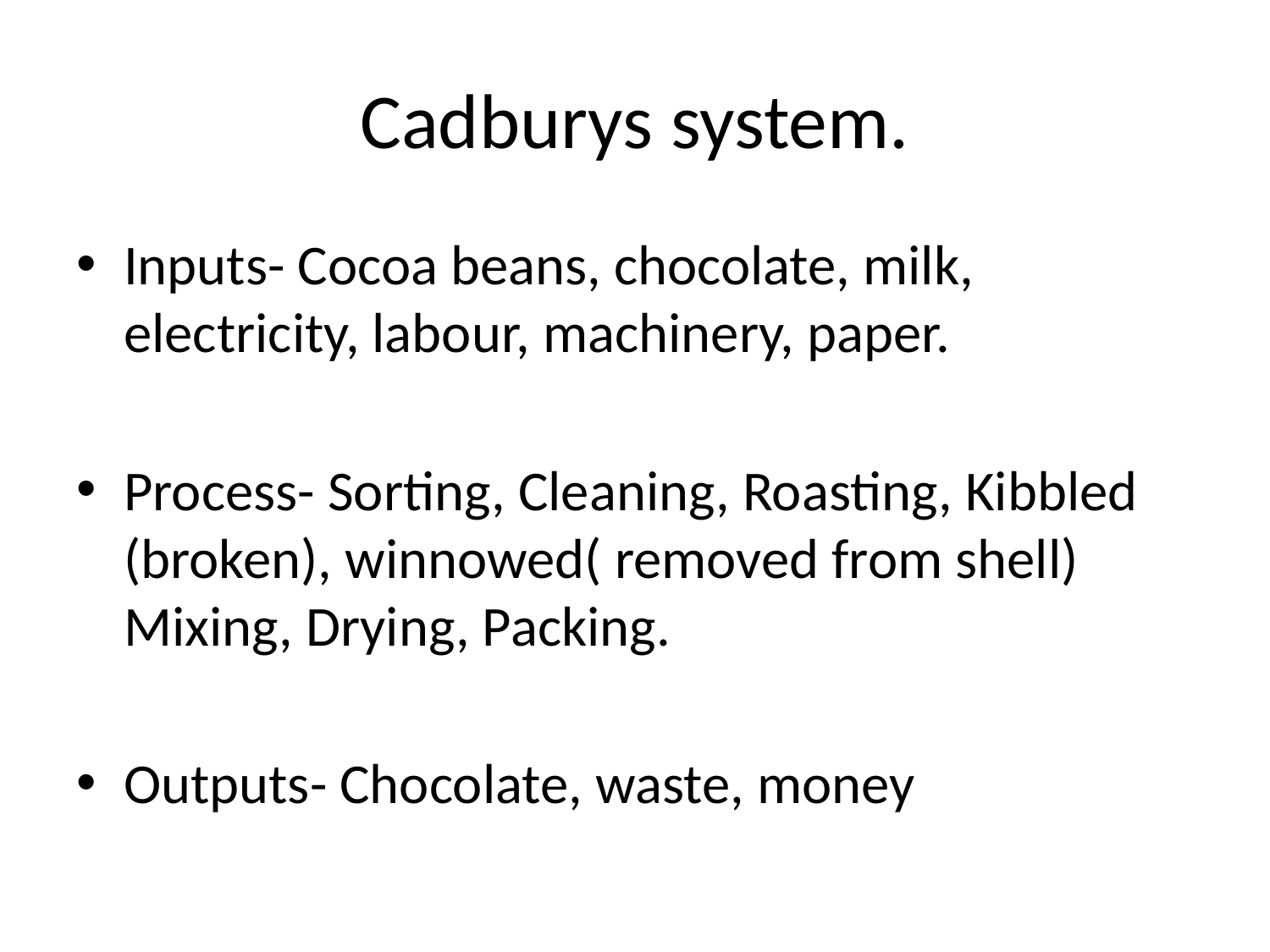

# Cadburys system.
Inputs- Cocoa beans, chocolate, milk, electricity, labour, machinery, paper.

Process- Sorting, Cleaning, Roasting, Kibbled (broken), winnowed( removed from shell) Mixing, Drying, Packing.

Outputs- Chocolate, waste, money